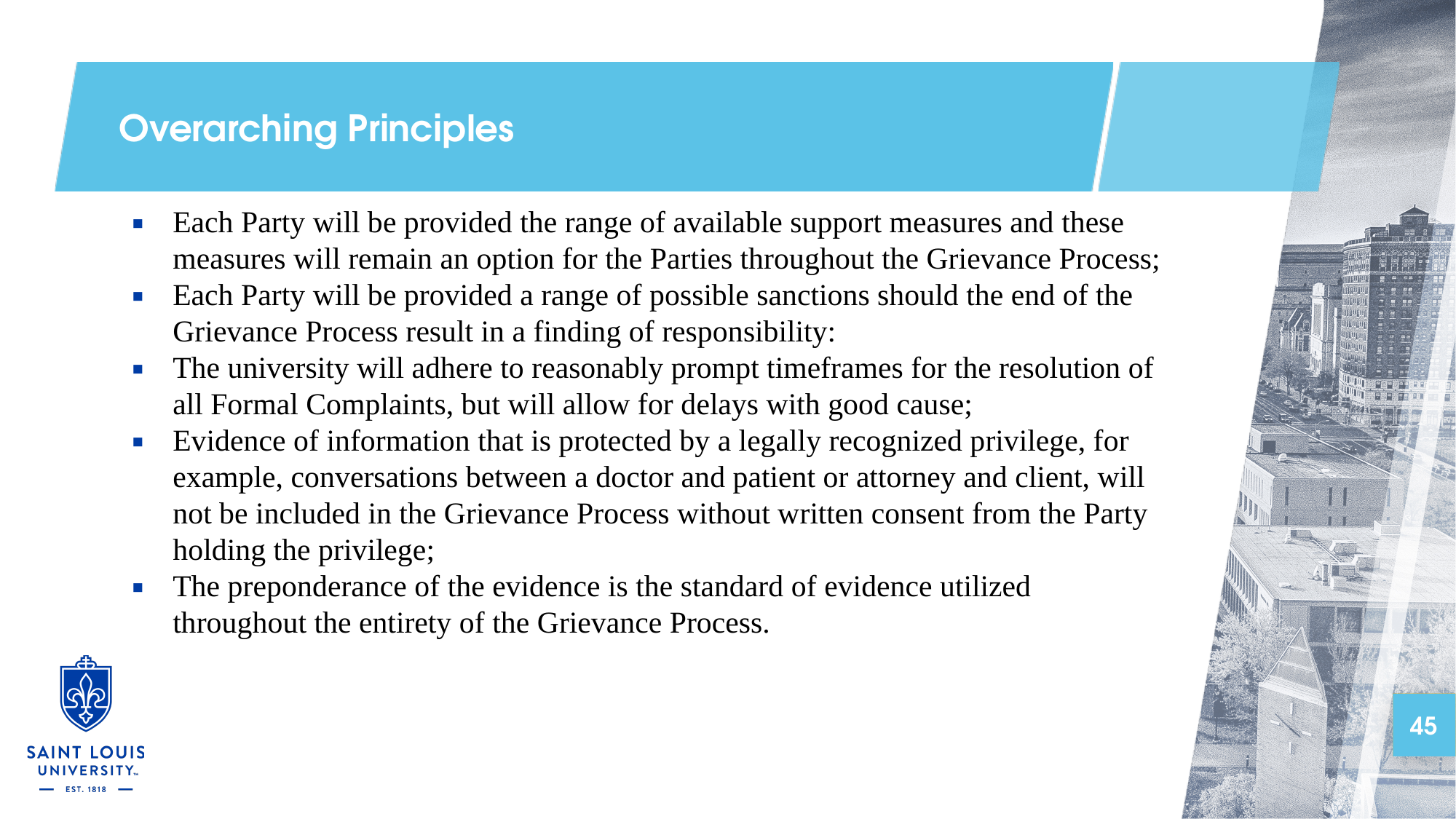

# Overarching Principles
Each Party will be provided the range of available support measures and these measures will remain an option for the Parties throughout the Grievance Process;
Each Party will be provided a range of possible sanctions should the end of the Grievance Process result in a finding of responsibility:
The university will adhere to reasonably prompt timeframes for the resolution of all Formal Complaints, but will allow for delays with good cause;
Evidence of information that is protected by a legally recognized privilege, for example, conversations between a doctor and patient or attorney and client, will not be included in the Grievance Process without written consent from the Party holding the privilege;
The preponderance of the evidence is the standard of evidence utilized throughout the entirety of the Grievance Process.
45